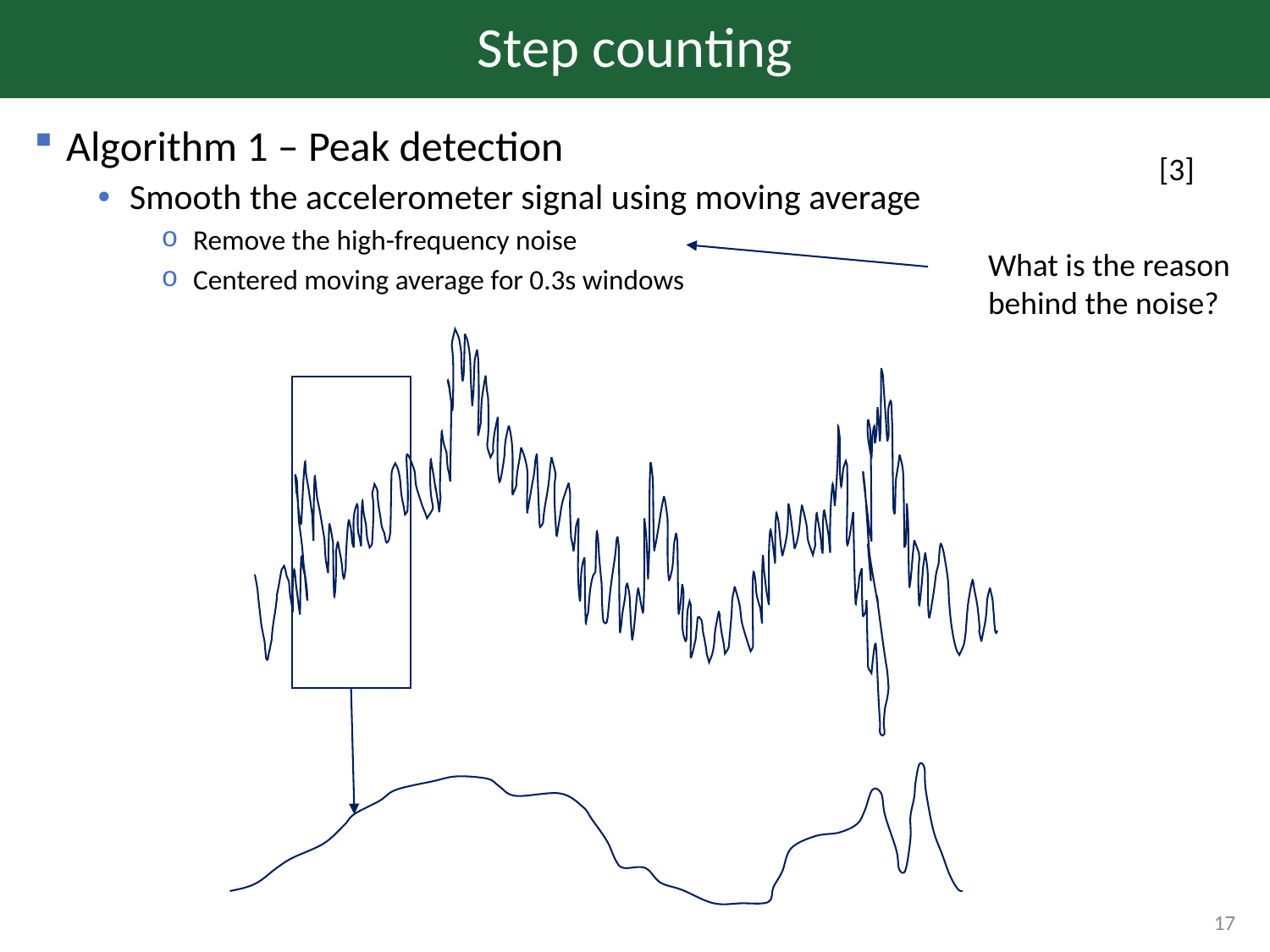

# Step counting
Algorithm 1 – Peak detection
Smooth the accelerometer signal using moving average
Remove the high-frequency noise
Centered moving average for 0.3s windows

[3]
What is the reason behind the noise?

17